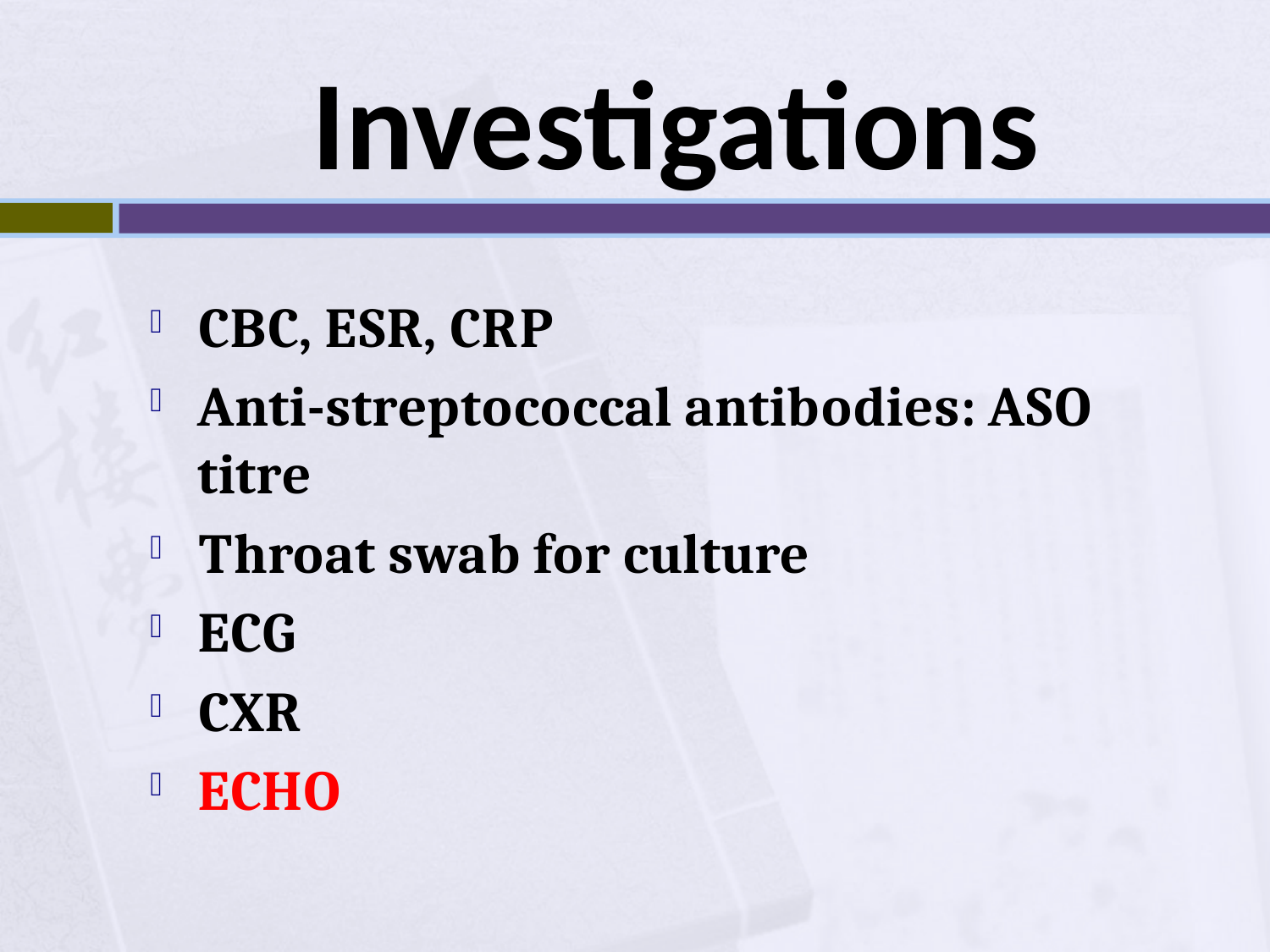

# Investigations

CBC, ESR, CRP
Anti-streptococcal antibodies: ASO titre
Throat swab for culture
ECG
CXR
ECHO